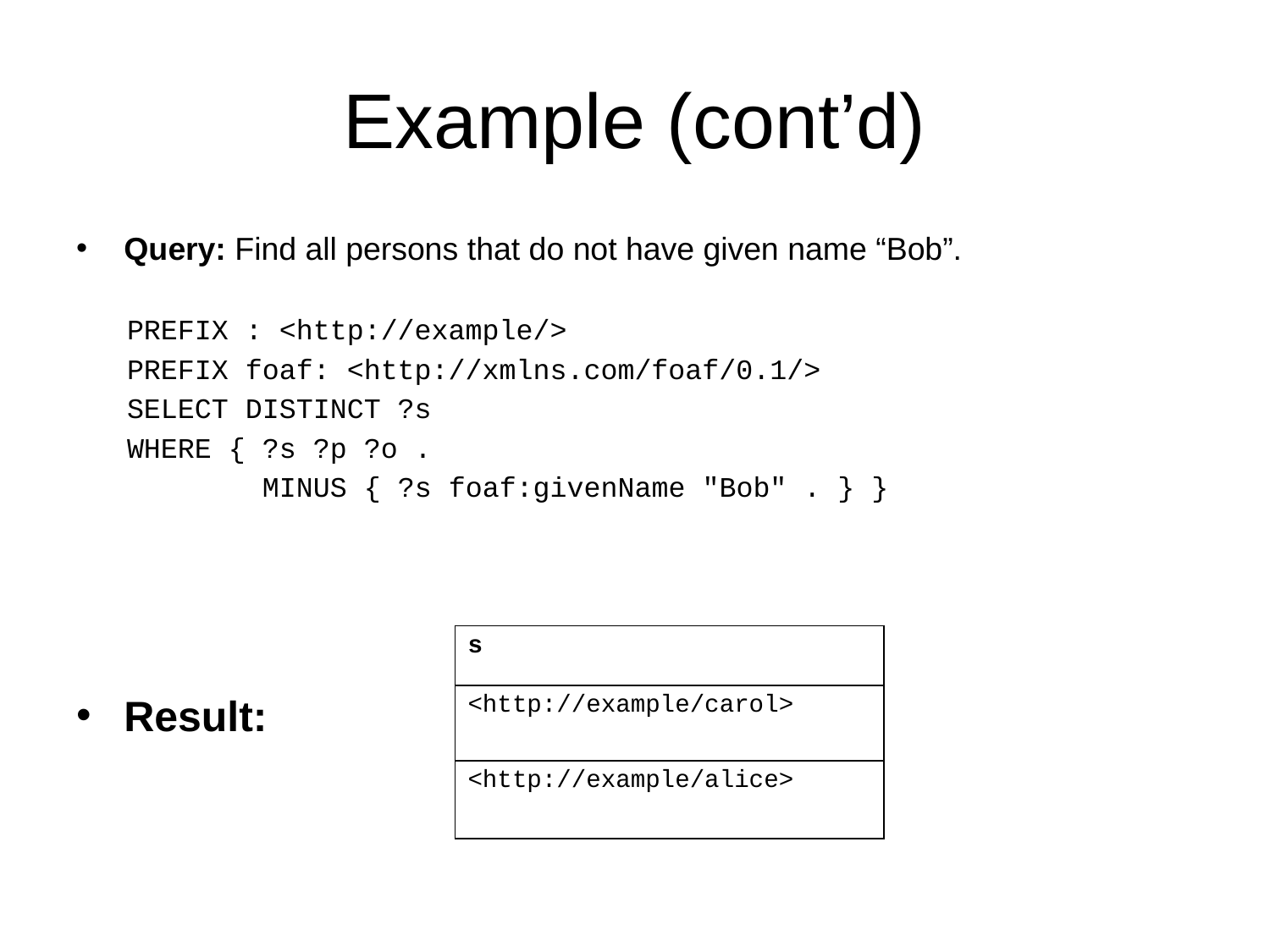

# Example (cont’d)
Query: Find all persons that do not have given name “Bob”.

   PREFIX : <http://example/>
   PREFIX foaf: <http://xmlns.com/foaf/0.1/>
   SELECT DISTINCT ?s
   WHERE { ?s ?p ?o .
           MINUS { ?s foaf:givenName "Bob" . } }

Result:

| s |
| --- |
| <http://example/carol> |
| <http://example/alice> |